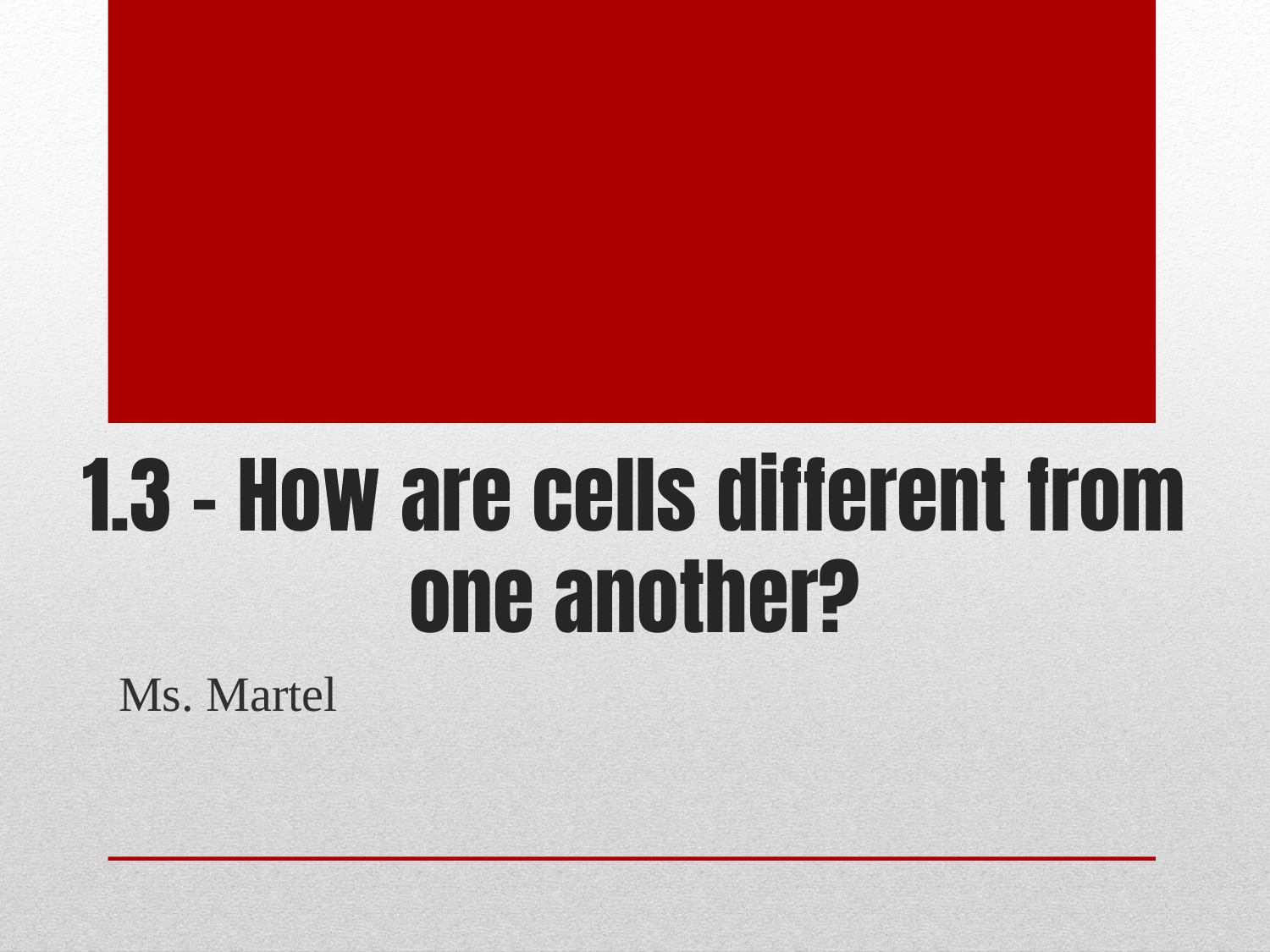

# 1.3 – How are cells different from one another?
Ms. Martel